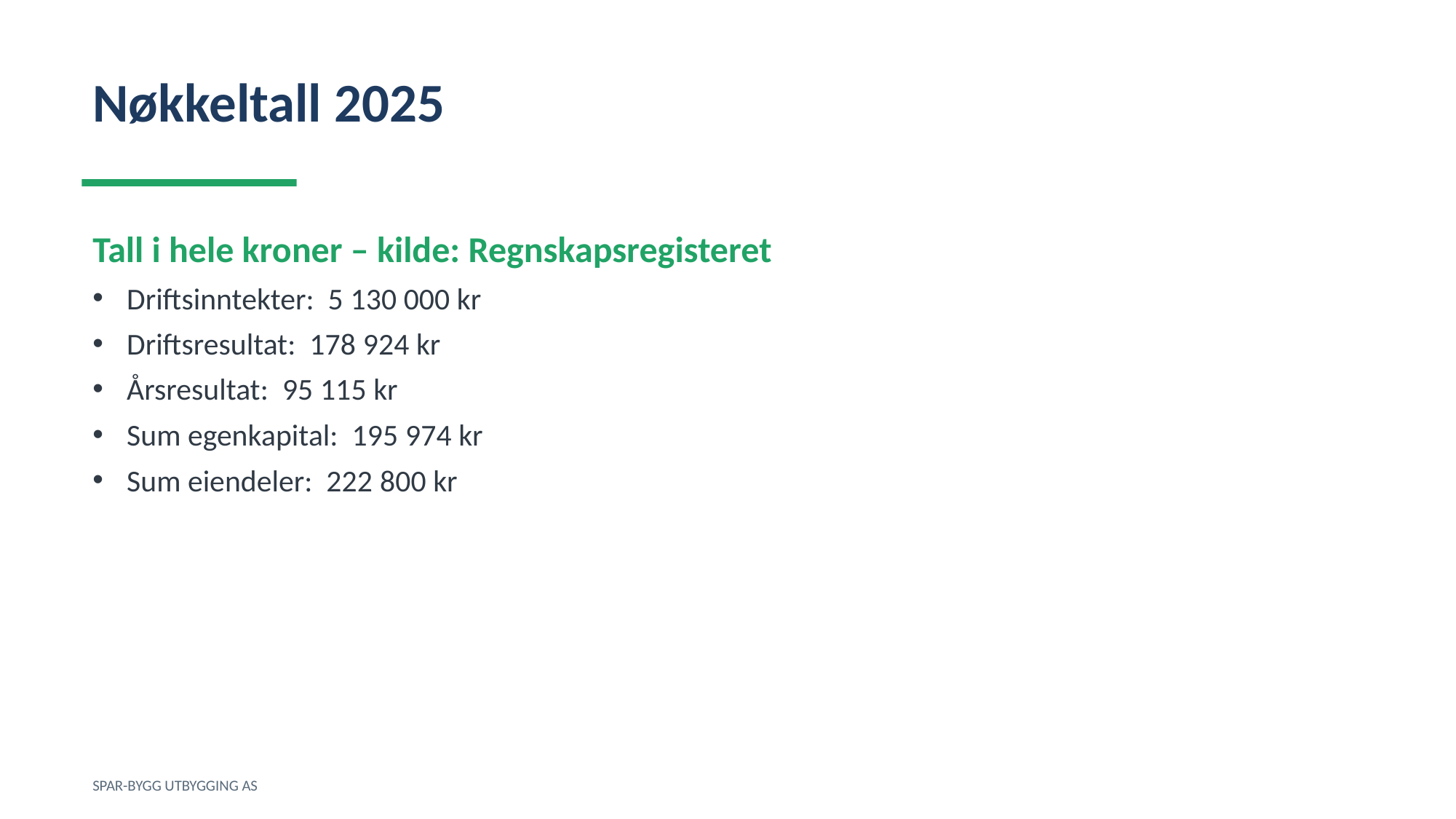

Nøkkeltall 2025

Tall i hele kroner – kilde: Regnskapsregisteret
Driftsinntekter:  5 130 000 kr
Driftsresultat:  178 924 kr
Årsresultat:  95 115 kr
Sum egenkapital:  195 974 kr
Sum eiendeler:  222 800 kr
SPAR-BYGG UTBYGGING AS